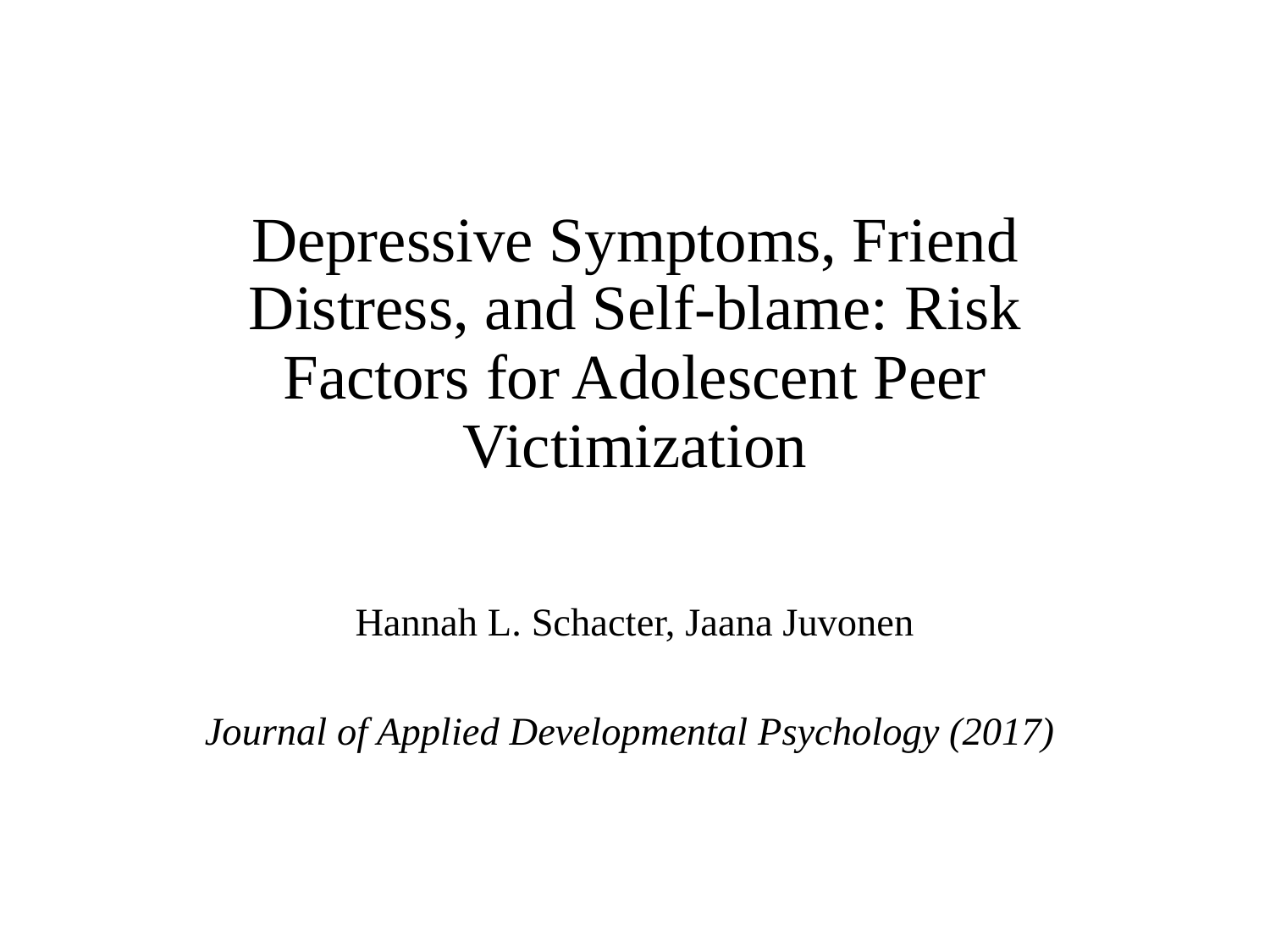

# Depressive Symptoms, Friend Distress, and Self-blame: Risk Factors for Adolescent Peer Victimization

Hannah L. Schacter, Jaana Juvonen

Journal of Applied Developmental Psychology (2017)